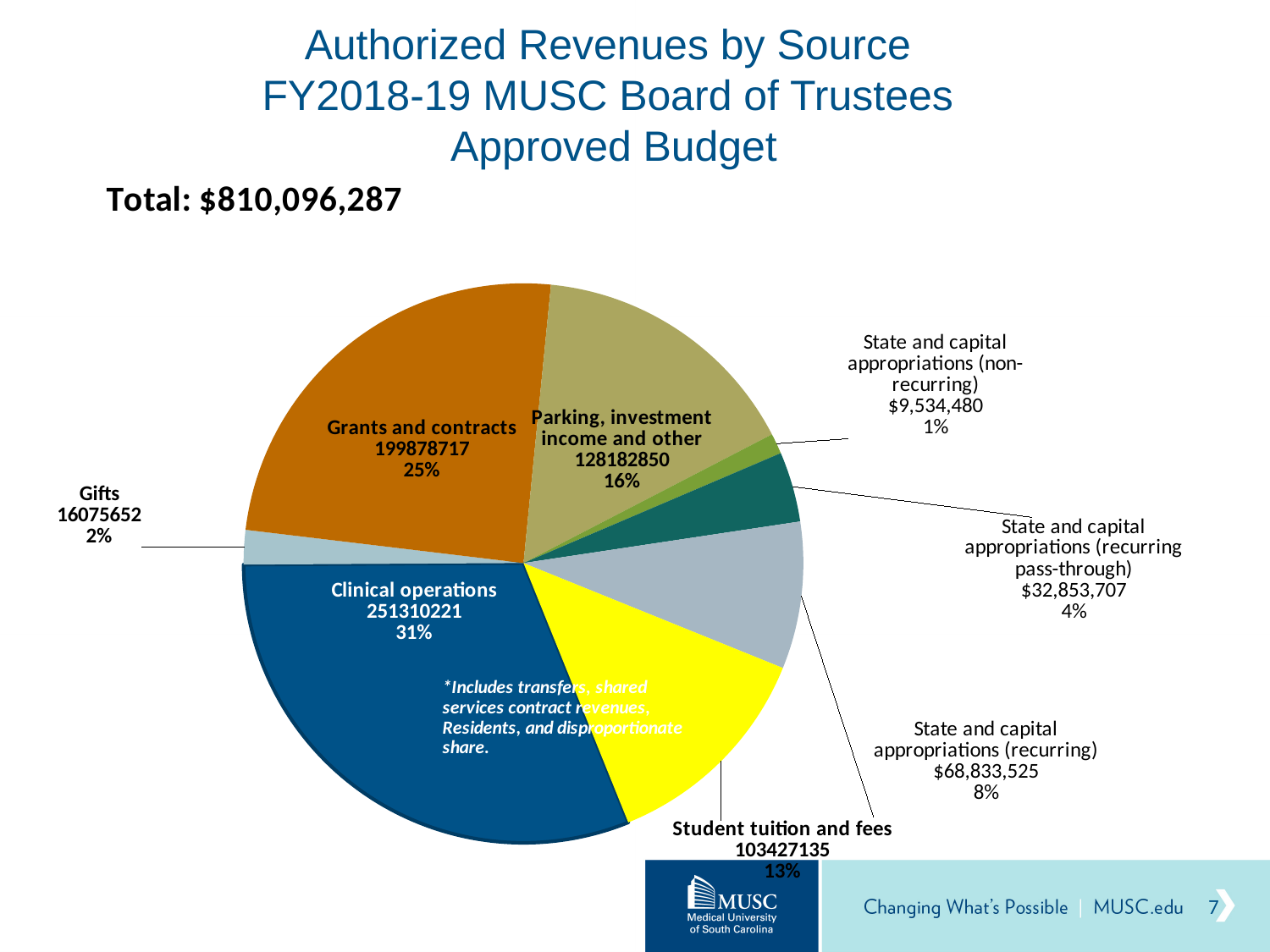

Authorized Revenues by Source
FY2018-19 MUSC Board of Trustees
Approved Budget

### Chart: Total: $810,096,287

| Category | Column1 |
|---|---|
| Clinical operations | 251310221.0 |
| Gifts | 16075652.0 |
| Grants and contracts | 199878717.0 |
| Parking, investment income and other | 128182850.0 |
| State and capital appropriations (non-recurring) | 9534480.0 |
| State and capital appropriations (recurring pass through) | 32853707.0 |
| State and capital appropriations (recurring) | 68833525.0 |
| Student tuition and fees | 103427135.0 |
7